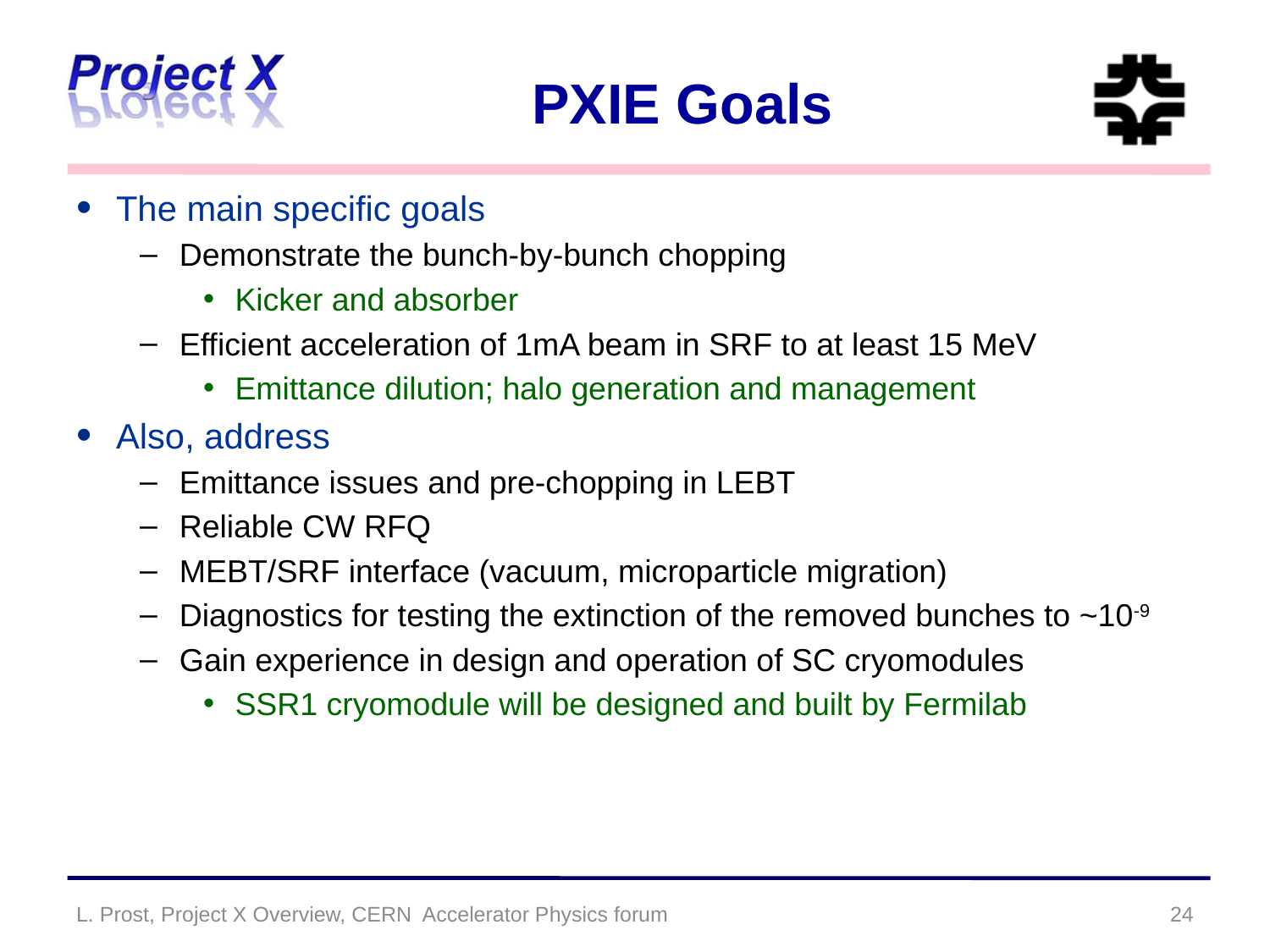

# PXIE Goals
The main specific goals
Demonstrate the bunch-by-bunch chopping
Kicker and absorber
Efficient acceleration of 1mA beam in SRF to at least 15 MeV
Emittance dilution; halo generation and management
Also, address
Emittance issues and pre-chopping in LEBT
Reliable CW RFQ
MEBT/SRF interface (vacuum, microparticle migration)
Diagnostics for testing the extinction of the removed bunches to ~10-9
Gain experience in design and operation of SC cryomodules
SSR1 cryomodule will be designed and built by Fermilab
L. Prost, Project X Overview, CERN  Accelerator Physics forum
24